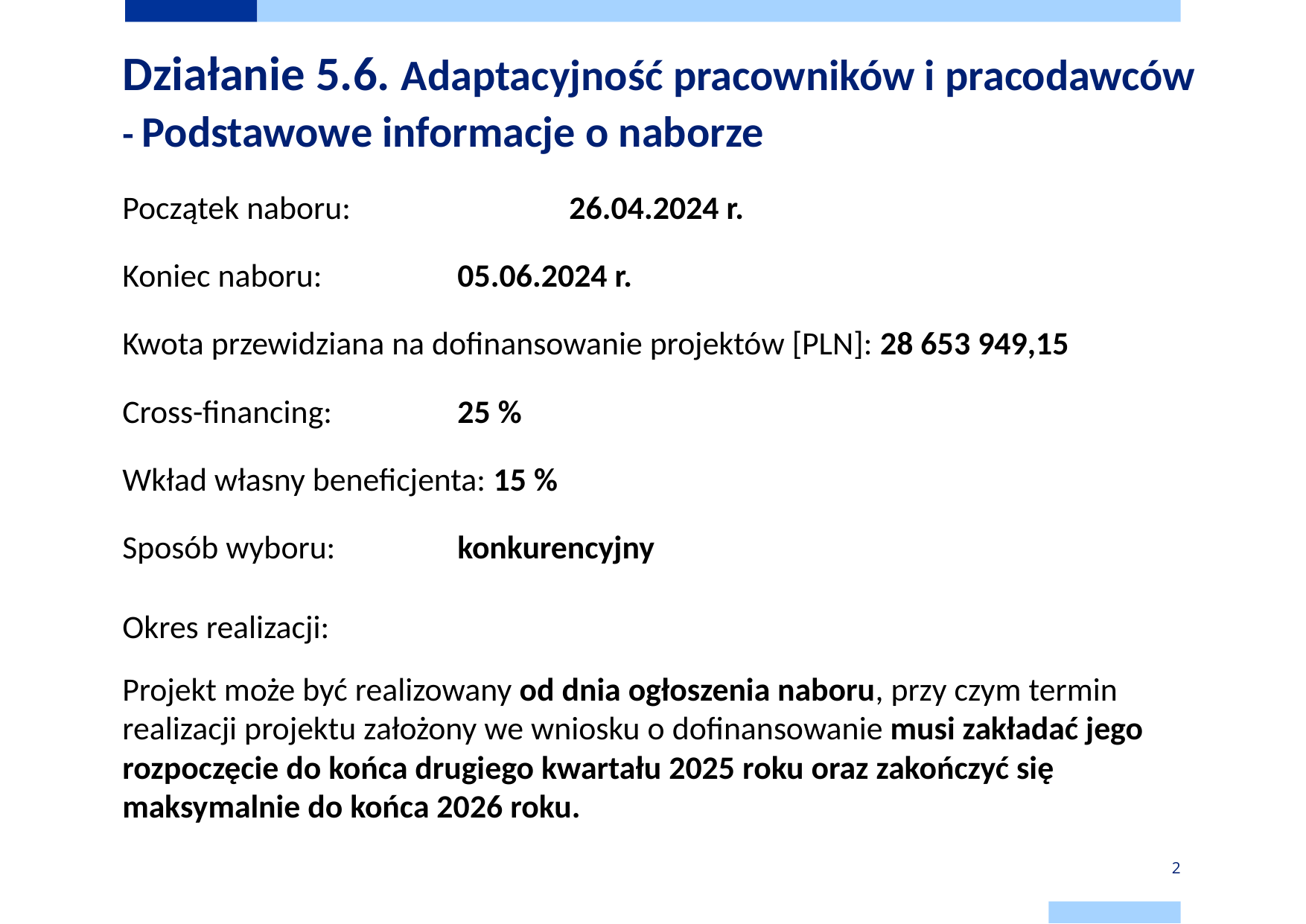

# Działanie 5.6. Adaptacyjność pracowników i pracodawców - Podstawowe informacje o naborze
Początek naboru: 		26.04.2024 r.
Koniec naboru:		05.06.2024 r.
Kwota przewidziana na dofinansowanie projektów [PLN]: 28 653 949,15
Cross-financing: 		25 %
Wkład własny beneficjenta: 15 %
Sposób wyboru: 		konkurencyjny
Okres realizacji:
Projekt może być realizowany od dnia ogłoszenia naboru, przy czym termin realizacji projektu założony we wniosku o dofinansowanie musi zakładać jego rozpoczęcie do końca drugiego kwartału 2025 roku oraz zakończyć się maksymalnie do końca 2026 roku.
2